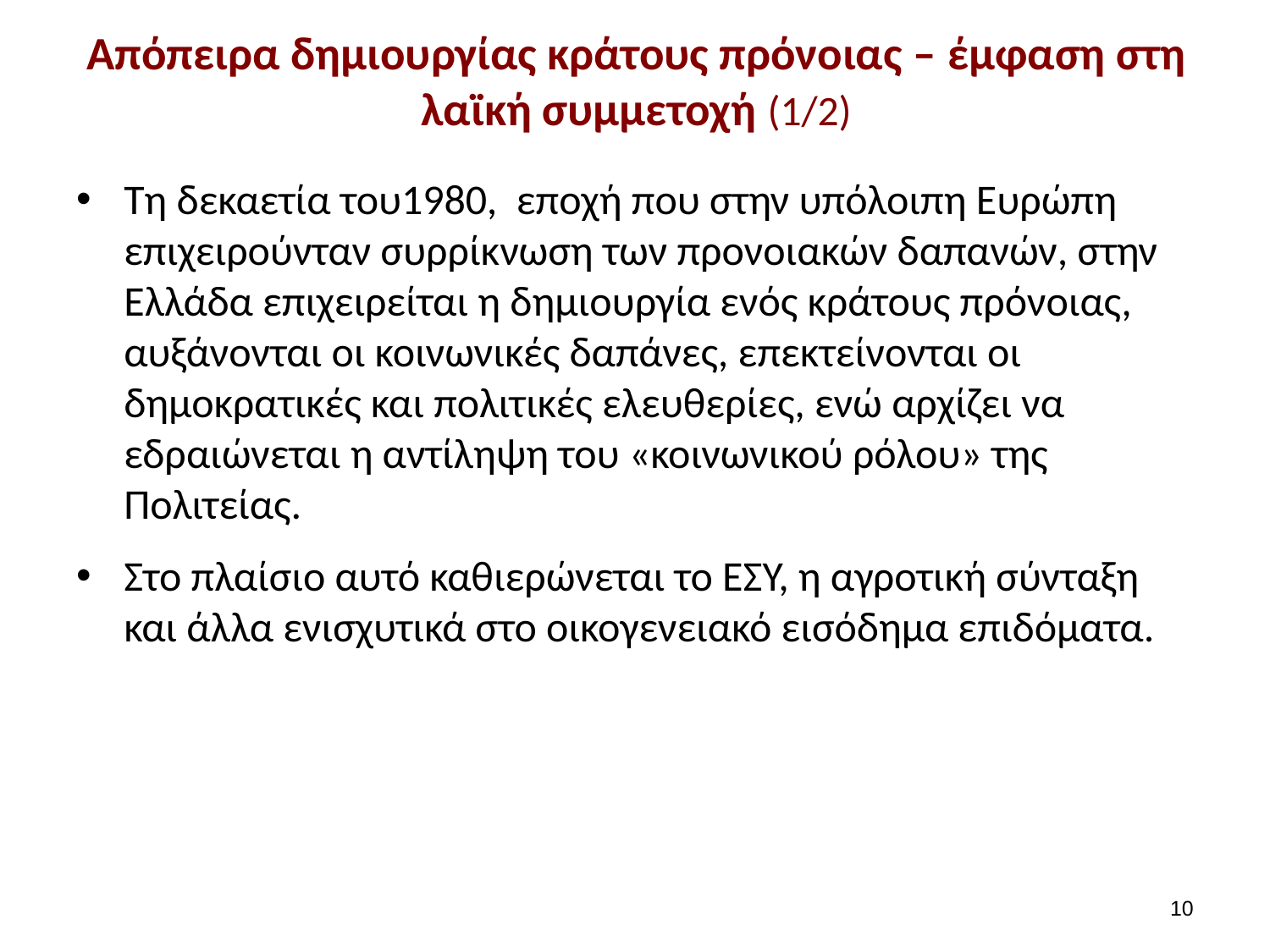

# Απόπειρα δημιουργίας κράτους πρόνοιας – έμφαση στη λαϊκή συμμετοχή (1/2)
Τη δεκαετία του1980,  εποχή που στην υπόλοιπη Ευρώπη επιχειρούνταν συρρίκνωση των προνοιακών δαπανών, στην Ελλάδα επιχειρείται η δημιουργία ενός κράτους πρόνοιας, αυξάνονται οι κοινωνικές δαπάνες, επεκτείνονται οι δημοκρατικές και πολιτικές ελευθερίες, ενώ αρχίζει να εδραιώνεται η αντίληψη του «κοινωνικού ρόλου» της Πολιτείας.
Στο πλαίσιο αυτό καθιερώνεται το ΕΣΥ, η αγροτική σύνταξη και άλλα ενισχυτικά στο οικογενειακό εισόδημα επιδόματα.

10